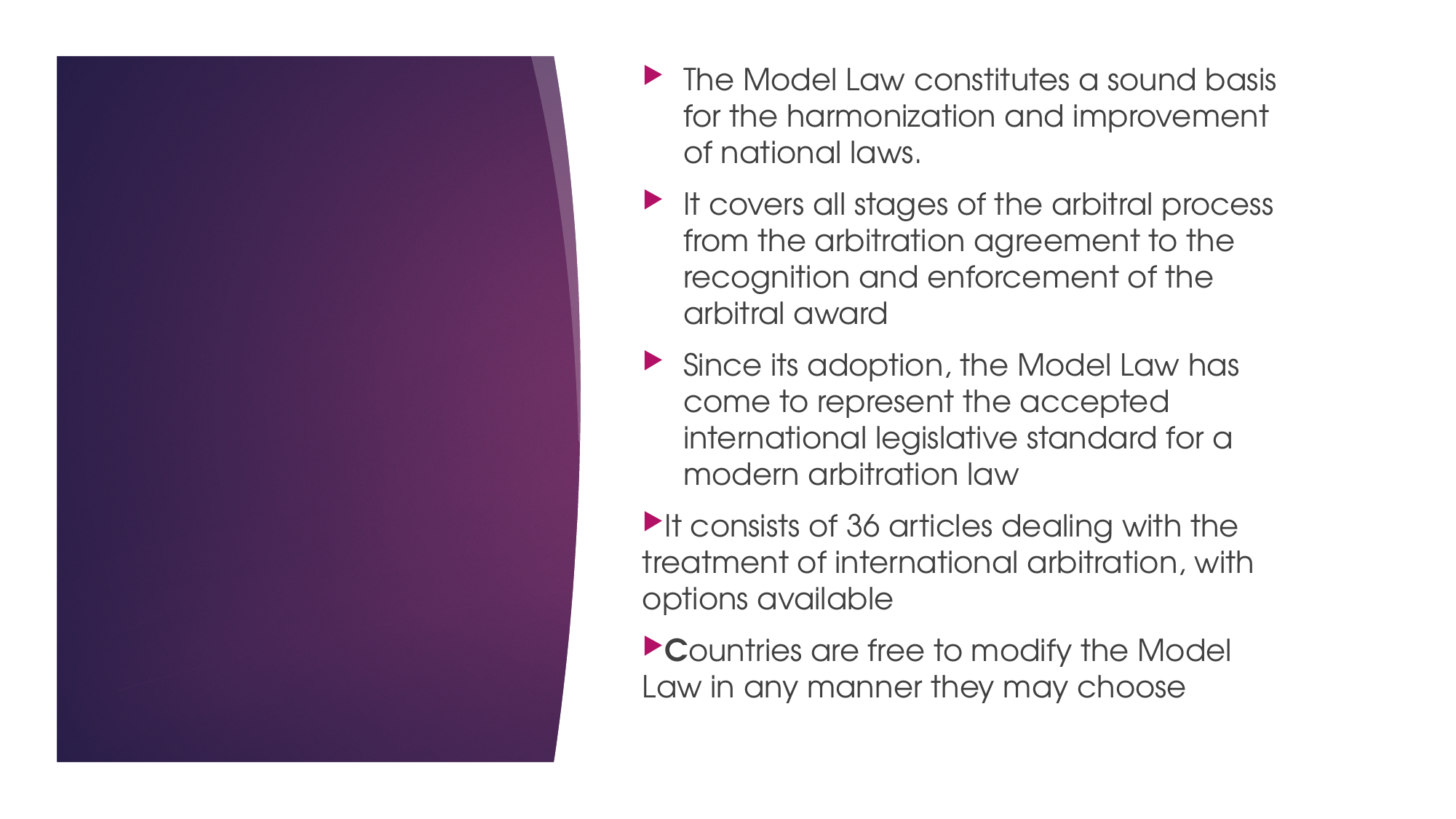

The Model Law constitutes a sound basis for the harmonization and improvement of national laws.
It covers all stages of the arbitral process from the arbitration agreement to the recognition and enforcement of the arbitral award
Since its adoption, the Model Law has come to represent the accepted international legislative standard for a modern arbitration law
It consists of 36 articles dealing with the treatment of international arbitration, with options available
Countries are free to modify the Model Law in any manner they may choose

22/11/17